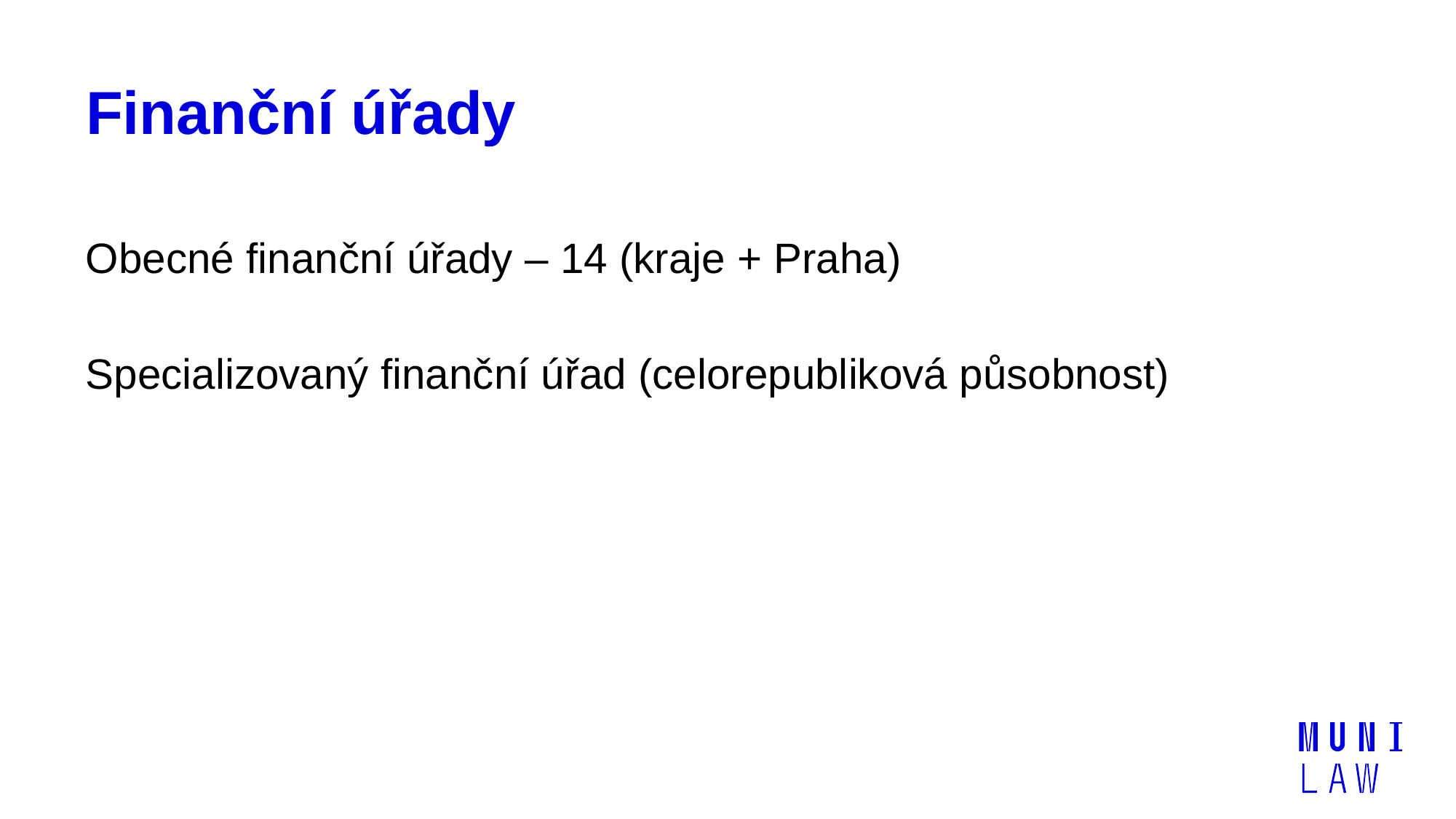

# Finanční úřady
Obecné finanční úřady – 14 (kraje + Praha)

Specializovaný finanční úřad (celorepubliková působnost)